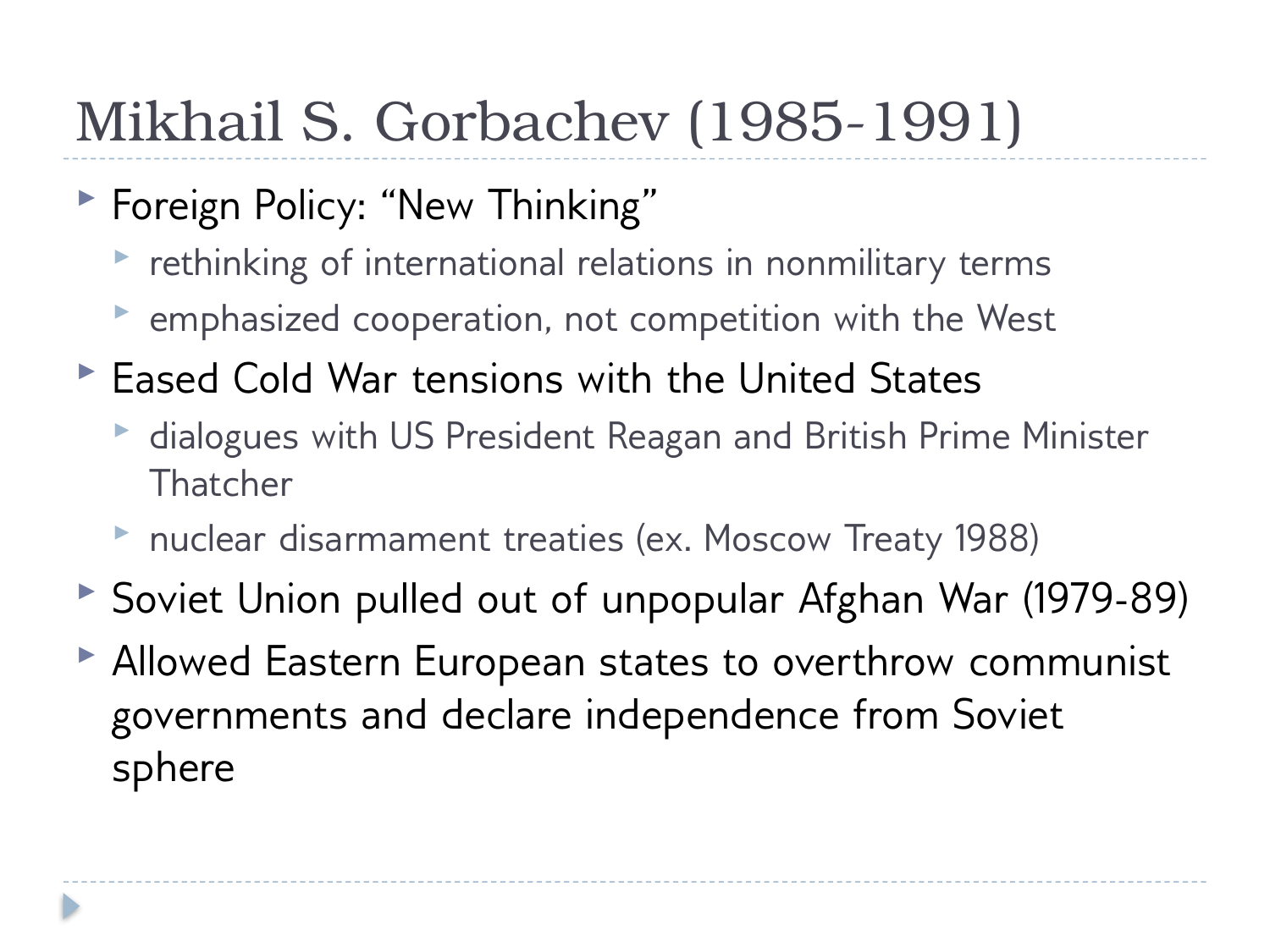

# Mikhail S. Gorbachev (1985-1991)
Foreign Policy: “New Thinking”
rethinking of international relations in nonmilitary terms
emphasized cooperation, not competition with the West
Eased Cold War tensions with the United States
dialogues with US President Reagan and British Prime Minister Thatcher
nuclear disarmament treaties (ex. Moscow Treaty 1988)
Soviet Union pulled out of unpopular Afghan War (1979-89)
Allowed Eastern European states to overthrow communist governments and declare independence from Soviet sphere